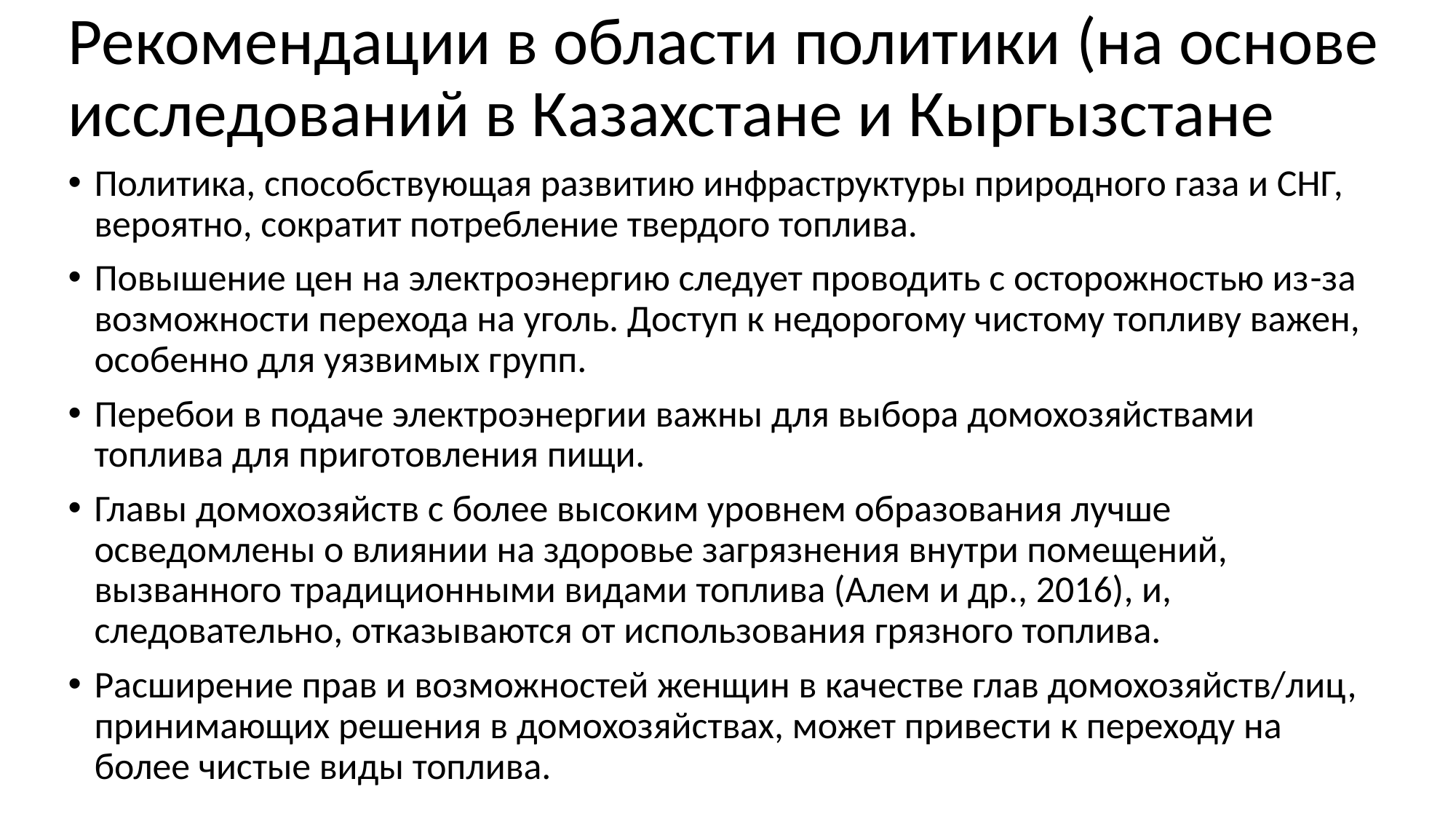

# Рекомендации в области политики (на основе исследований в Казахстане и Кыргызстане
Политика, способствующая развитию инфраструктуры природного газа и СНГ, вероятно, сократит потребление твердого топлива.
Повышение цен на электроэнергию следует проводить с осторожностью из-за возможности перехода на уголь. Доступ к недорогому чистому топливу важен, особенно для уязвимых групп.
Перебои в подаче электроэнергии важны для выбора домохозяйствами топлива для приготовления пищи.
Главы домохозяйств с более высоким уровнем образования лучше осведомлены о влиянии на здоровье загрязнения внутри помещений, вызванного традиционными видами топлива (Алем и др., 2016), и, следовательно, отказываются от использования грязного топлива.
Расширение прав и возможностей женщин в качестве глав домохозяйств/лиц, принимающих решения в домохозяйствах, может привести к переходу на более чистые виды топлива.